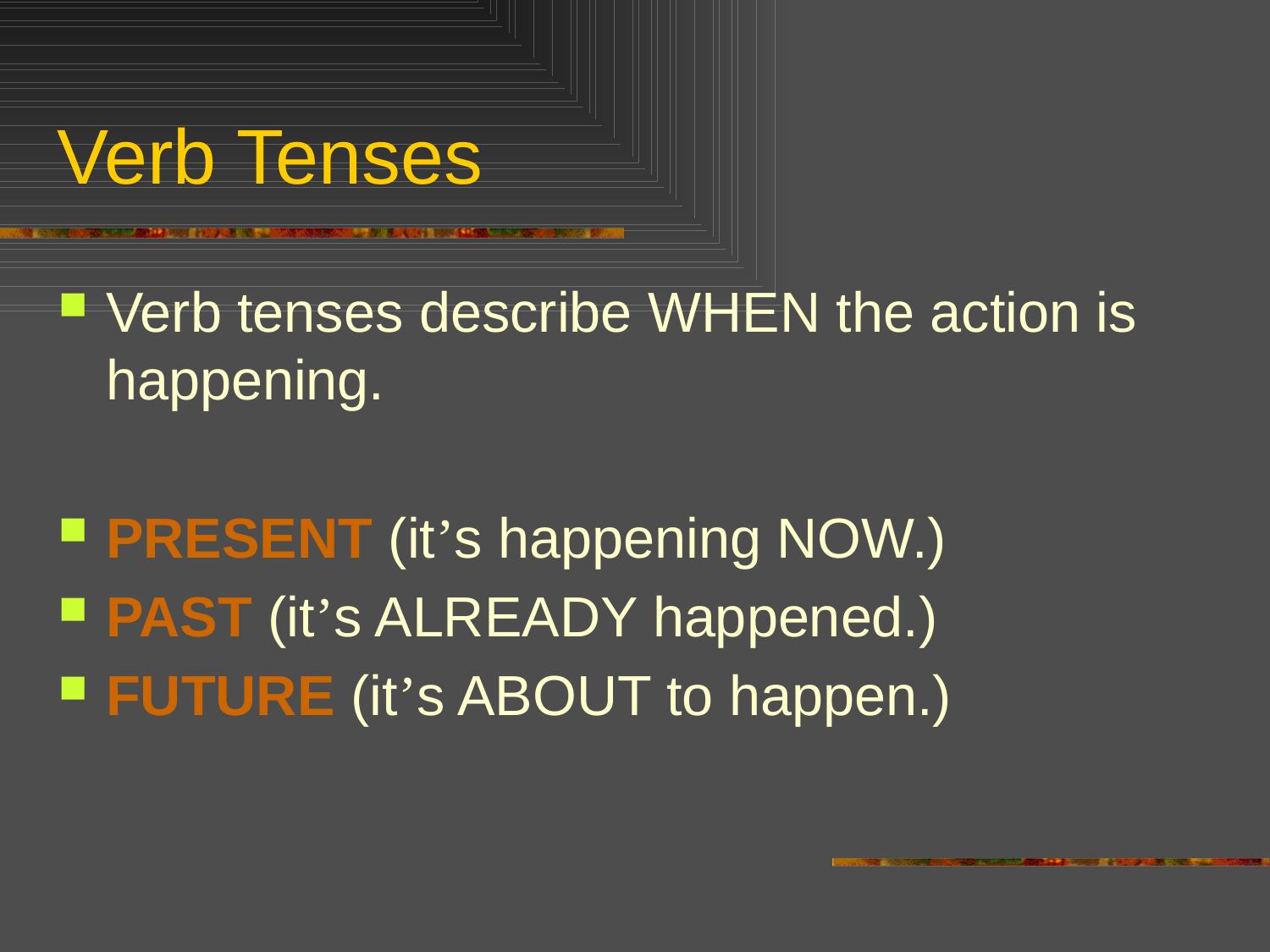

# Verb Tenses
Verb tenses describe WHEN the action is happening.

PRESENT (it’s happening NOW.)
PAST (it’s ALREADY happened.)
FUTURE (it’s ABOUT to happen.)